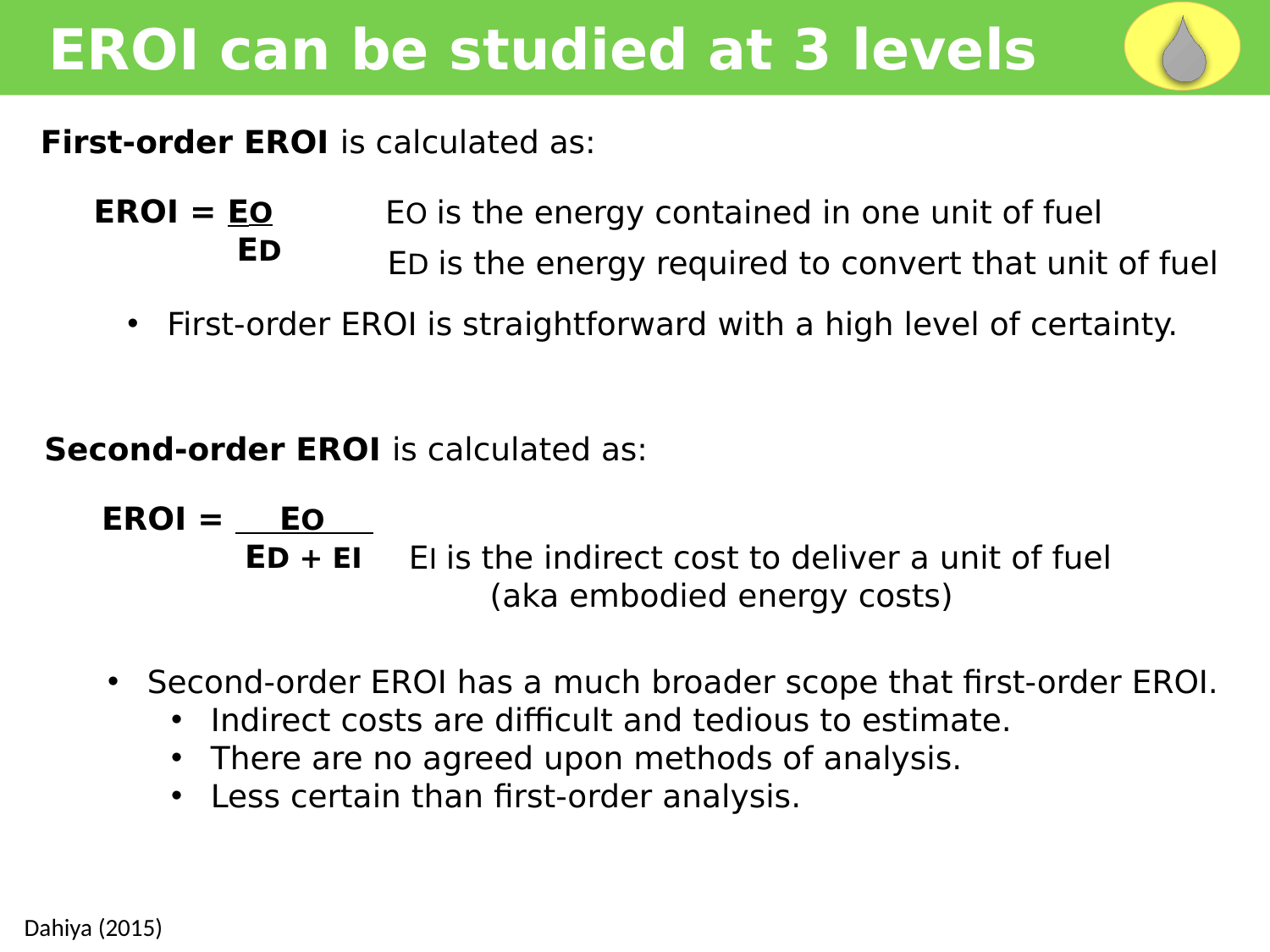

EROI can be studied at 3 levels
First-order EROI is calculated as:
EROI = EO
             ED
EO is the energy contained in one unit of fuel
ED is the energy required to convert that unit of fuel
First-order EROI is straightforward with a high level of certainty.
Second-order EROI is calculated as:
EROI =     EO
             ED + EI
EI is the indirect cost to deliver a unit of fuel
        (aka embodied energy costs)
Second-order EROI has a much broader scope that first-order EROI.
Indirect costs are difficult and tedious to estimate.
There are no agreed upon methods of analysis.
Less certain than first-order analysis.
Dahiya (2015)